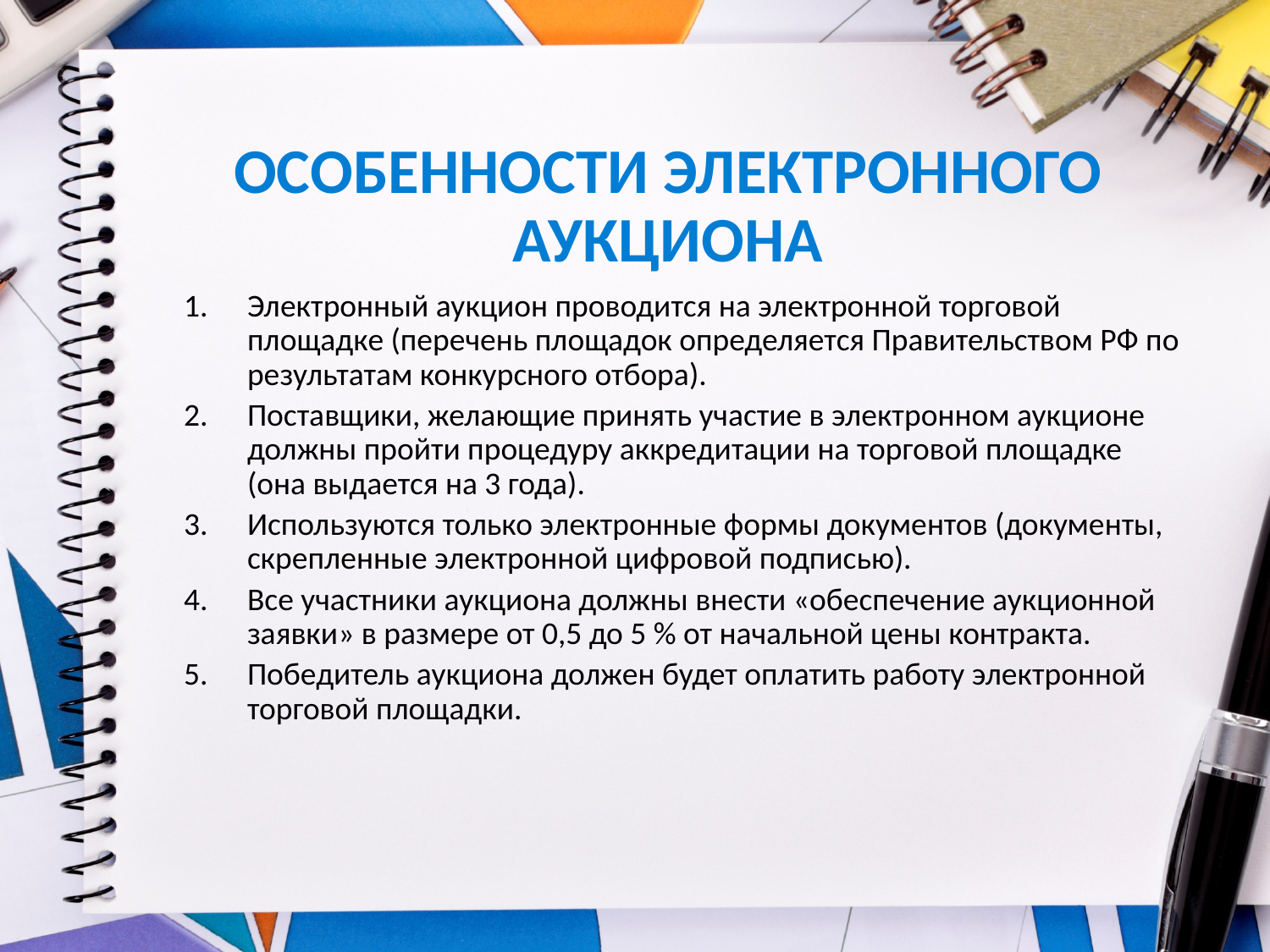

# ОСОБЕННОСТИ ЭЛЕКТРОННОГО АУКЦИОНА
Электронный аукцион проводится на электронной торговой площадке (перечень площадок определяется Правительством РФ по результатам конкурсного отбора).
Поставщики, желающие принять участие в электронном аукционе должны пройти процедуру аккредитации на торговой площадке (она выдается на 3 года).
Используются только электронные формы документов (документы, скрепленные электронной цифровой подписью).
Все участники аукциона должны внести «обеспечение аукционной заявки» в размере от 0,5 до 5 % от начальной цены контракта.
Победитель аукциона должен будет оплатить работу электронной торговой площадки.